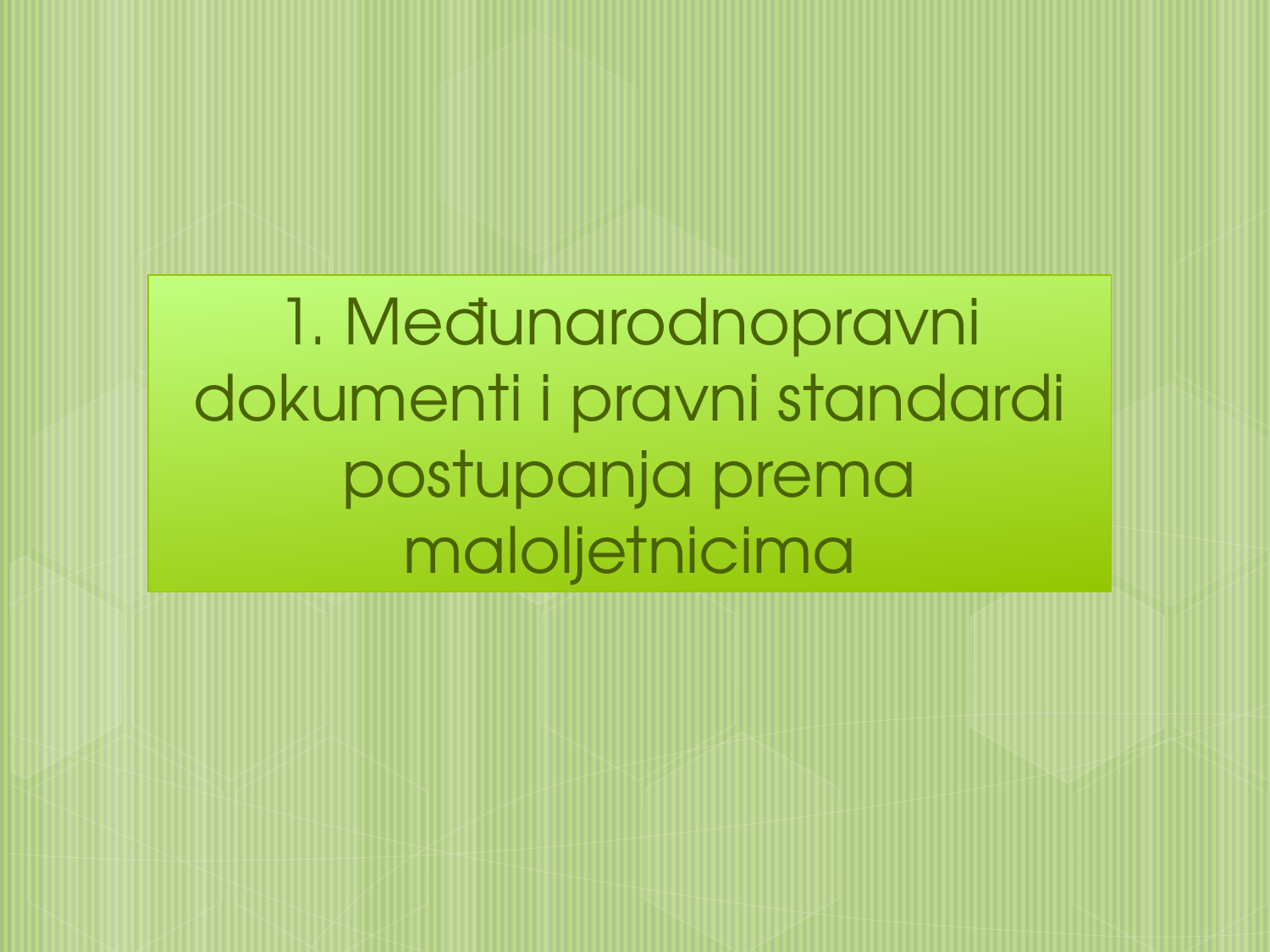

1. Međunarodnopravni dokumenti i pravni standardi postupanja prema maloljetnicima